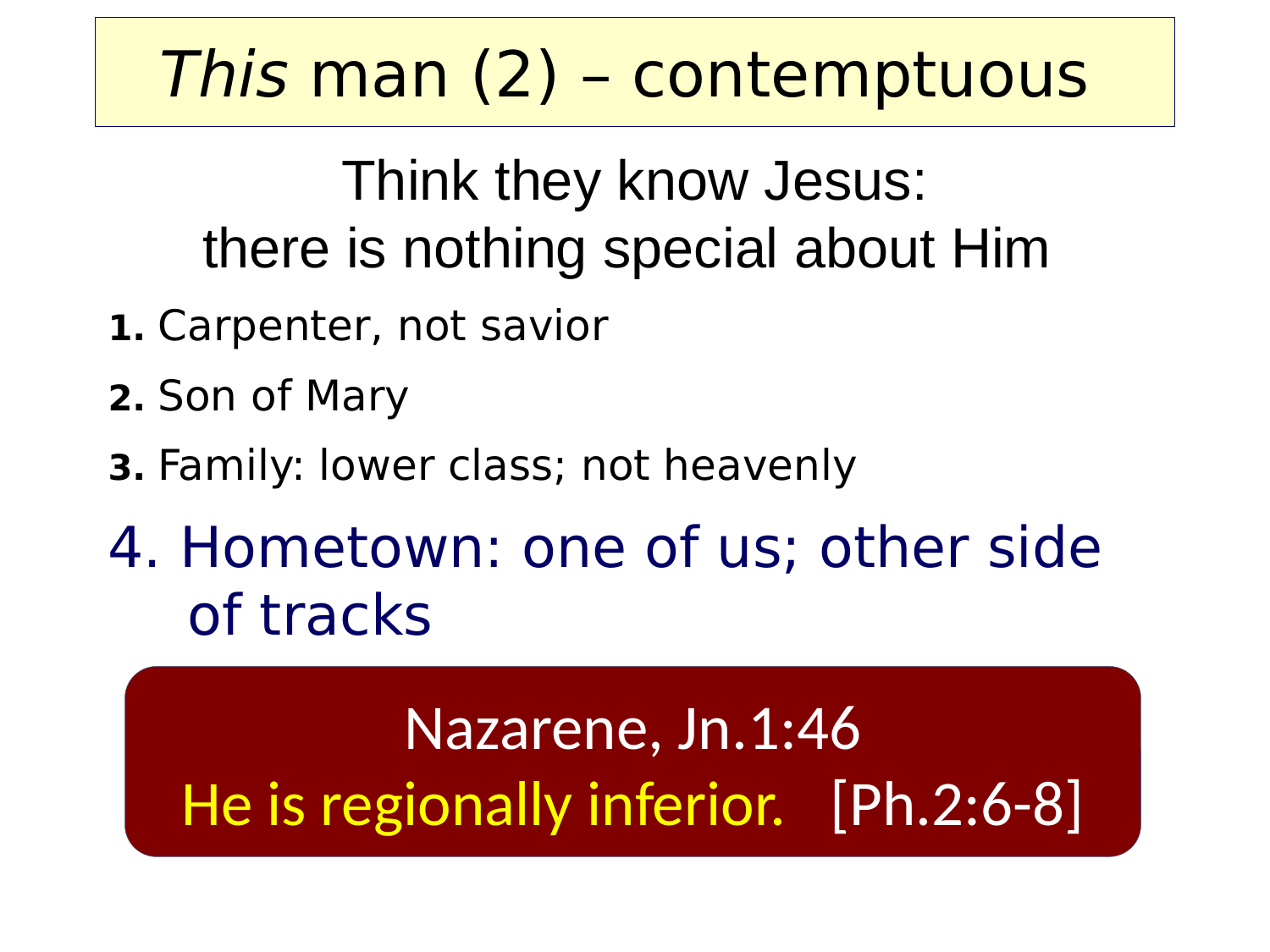

# This man (2) – contemptuous
Think they know Jesus:
there is nothing special about Him
1. Carpenter, not savior
2. Son of Mary
3. Family: lower class; not heavenly
4. Hometown: one of us; other side of tracks
Nazarene, Jn.1:46
He is regionally inferior.   [Ph.2:6-8]